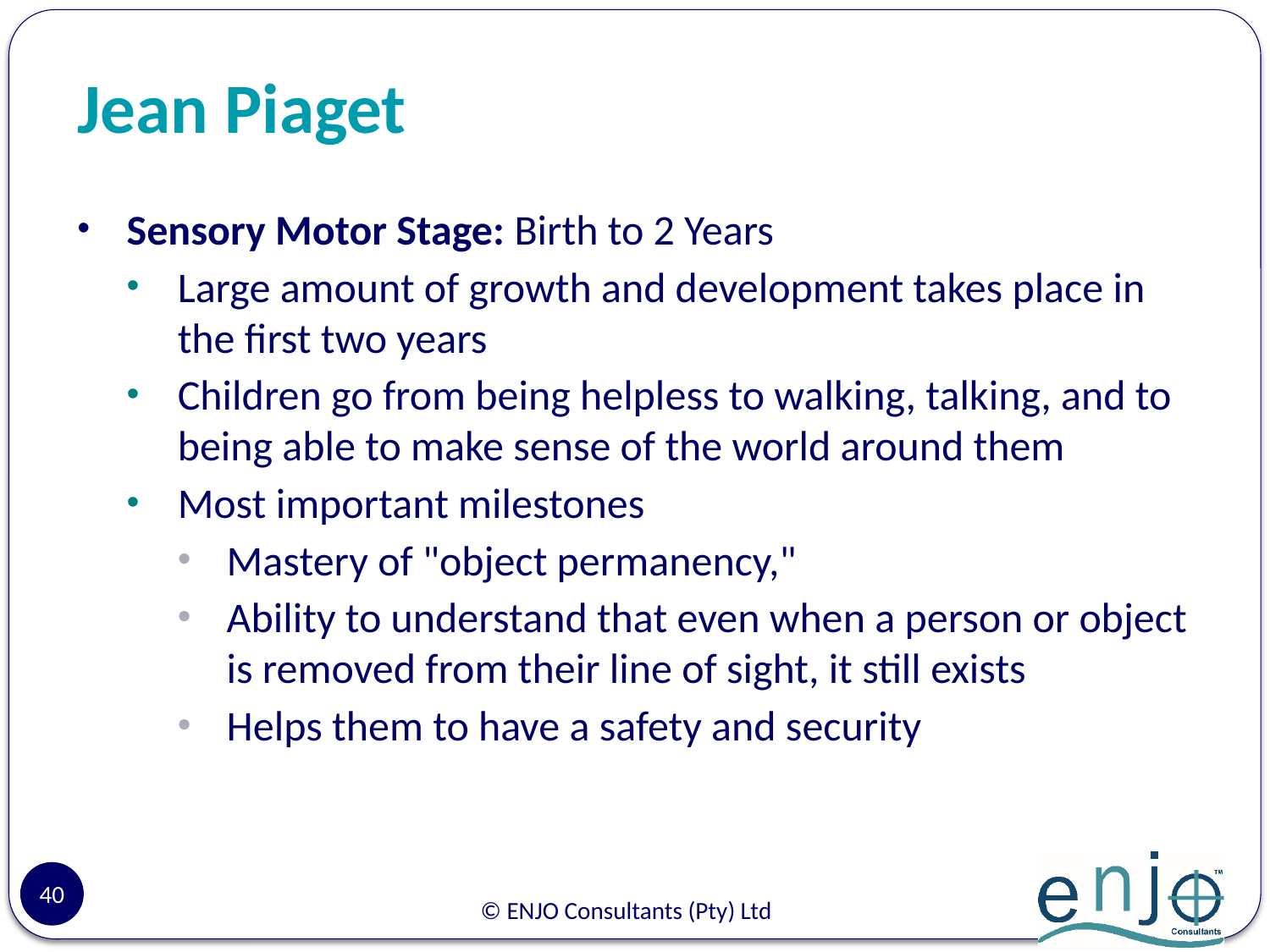

# Jean Piaget
Sensory Motor Stage: Birth to 2 Years
Large amount of growth and development takes place in the first two years
Children go from being helpless to walking, talking, and to being able to make sense of the world around them
Most important milestones
Mastery of "object permanency,"
Ability to understand that even when a person or object is removed from their line of sight, it still exists
Helps them to have a safety and security

40
© ENJO Consultants (Pty) Ltd